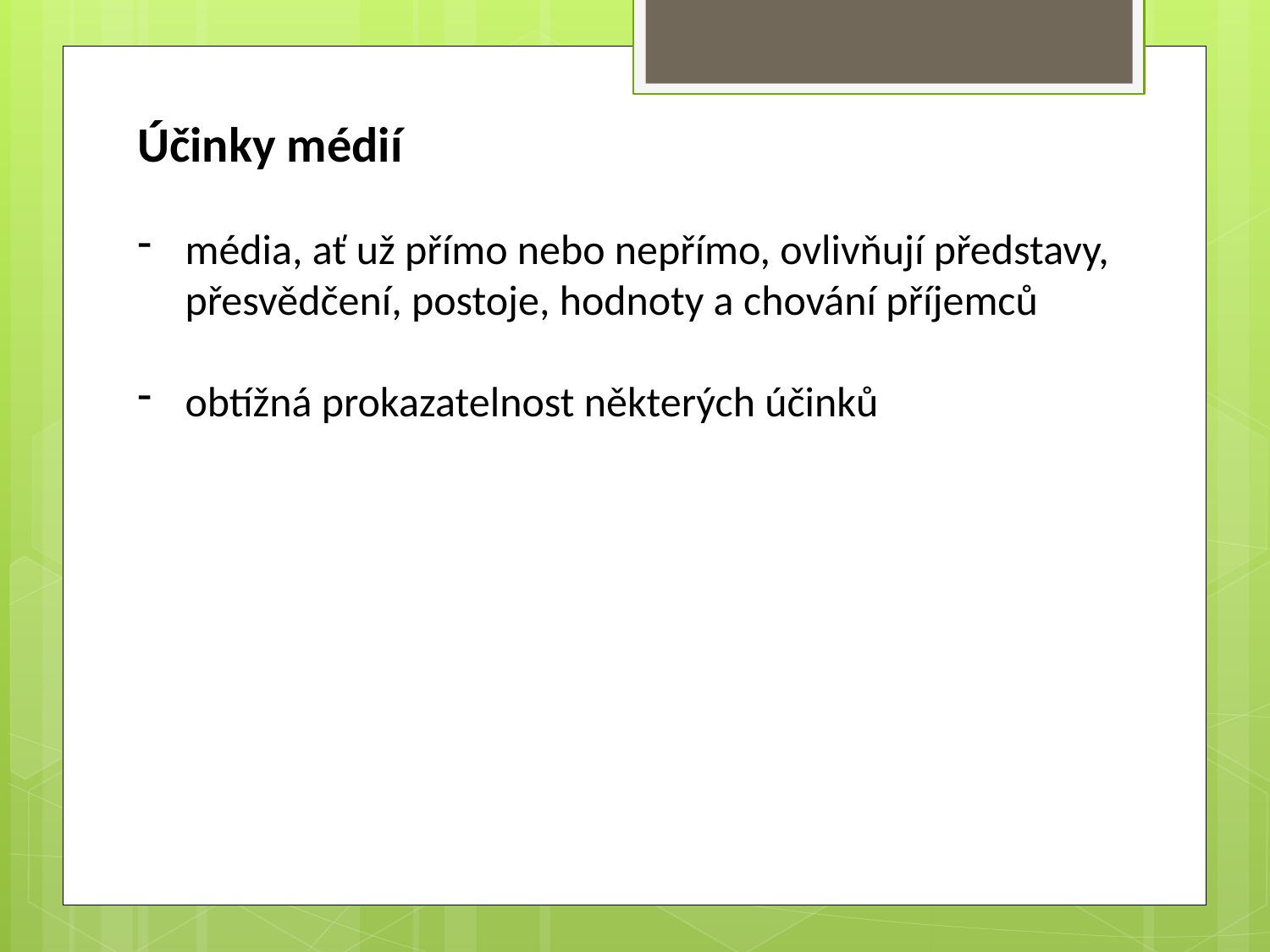

Účinky médií

média, ať už přímo nebo nepřímo, ovlivňují představy, přesvědčení, postoje, hodnoty a chování příjemců

obtížná prokazatelnost některých účinků